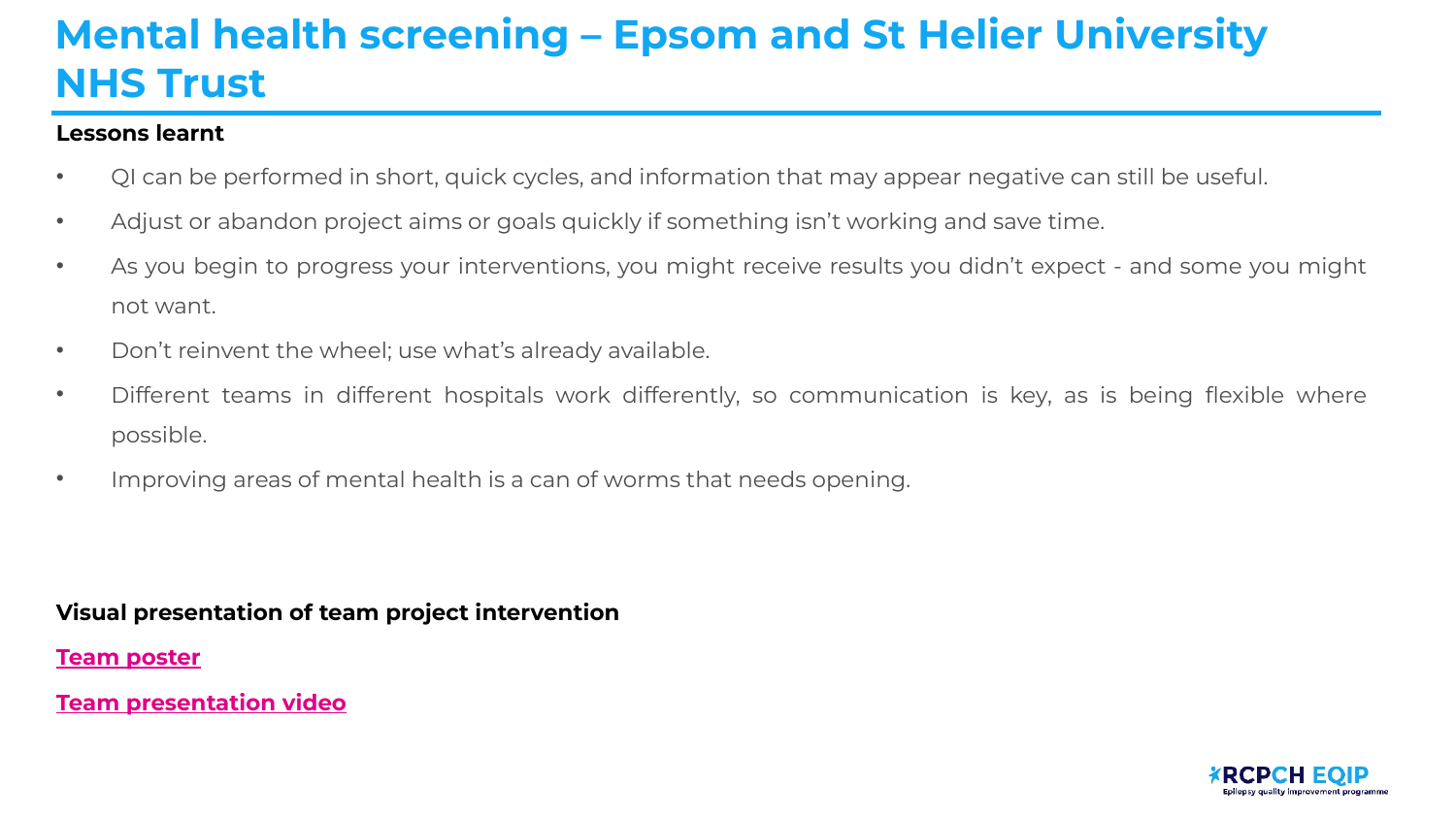

# Mental health screening – Epsom and St Helier University NHS Trust
Lessons learnt
QI can be performed in short, quick cycles, and information that may appear negative can still be useful.
Adjust or abandon project aims or goals quickly if something isn’t working and save time. ​
As you begin to progress your interventions, you might receive results you didn’t expect - and some you might not want.
Don’t reinvent the wheel; use what’s already available.
Different teams in different hospitals work differently, so communication is key, as is being flexible where possible.
Improving areas of mental health is a can of worms that needs opening.

Visual presentation of team project intervention
Team poster
Team presentation video